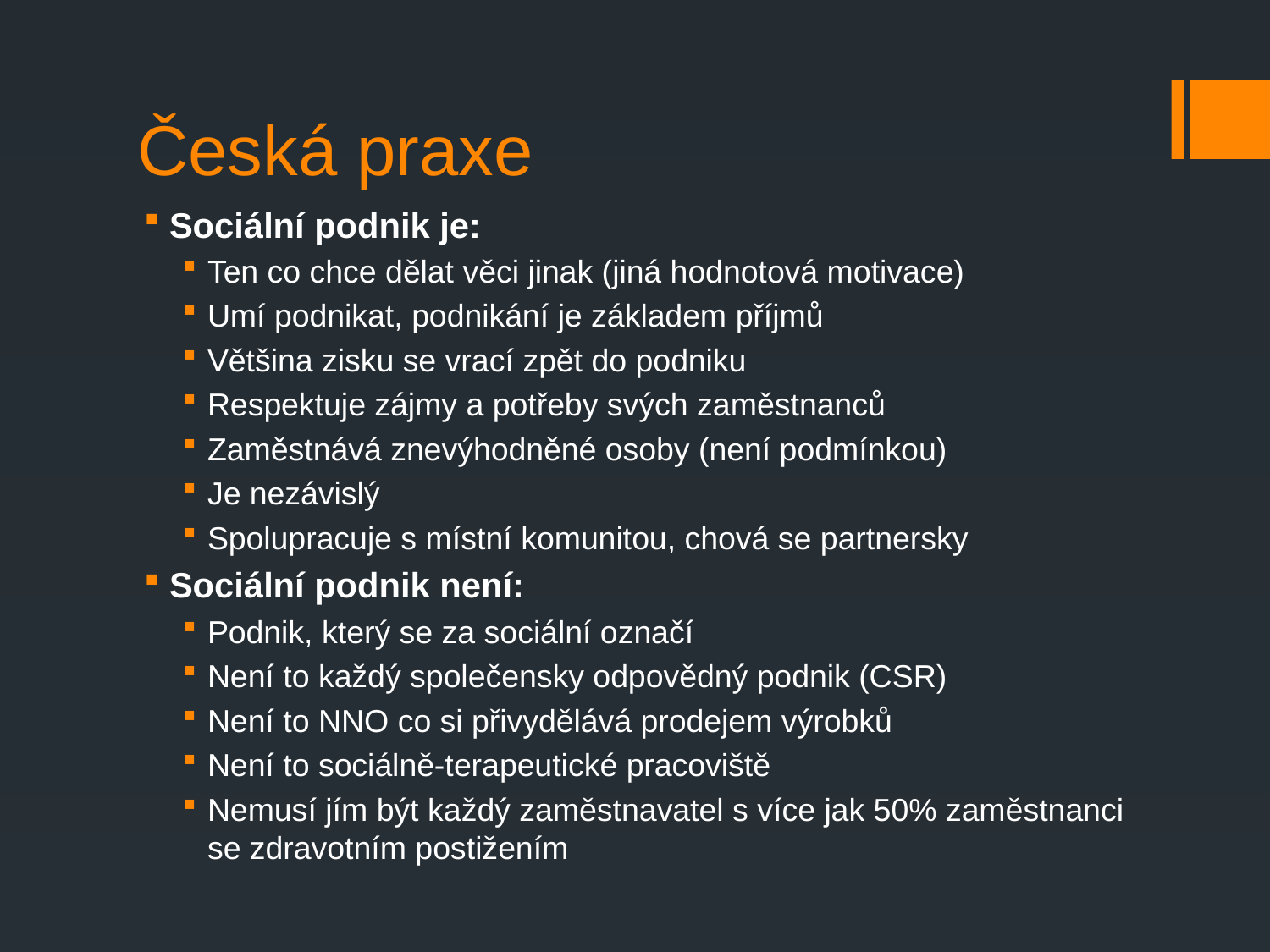

# Česká praxe
Sociální podnik je:
Ten co chce dělat věci jinak (jiná hodnotová motivace)
Umí podnikat, podnikání je základem příjmů
Většina zisku se vrací zpět do podniku
Respektuje zájmy a potřeby svých zaměstnanců
Zaměstnává znevýhodněné osoby (není podmínkou)
Je nezávislý
Spolupracuje s místní komunitou, chová se partnersky
Sociální podnik není:
Podnik, který se za sociální označí
Není to každý společensky odpovědný podnik (CSR)
Není to NNO co si přivydělává prodejem výrobků
Není to sociálně-terapeutické pracoviště
Nemusí jím být každý zaměstnavatel s více jak 50% zaměstnanci se zdravotním postižením